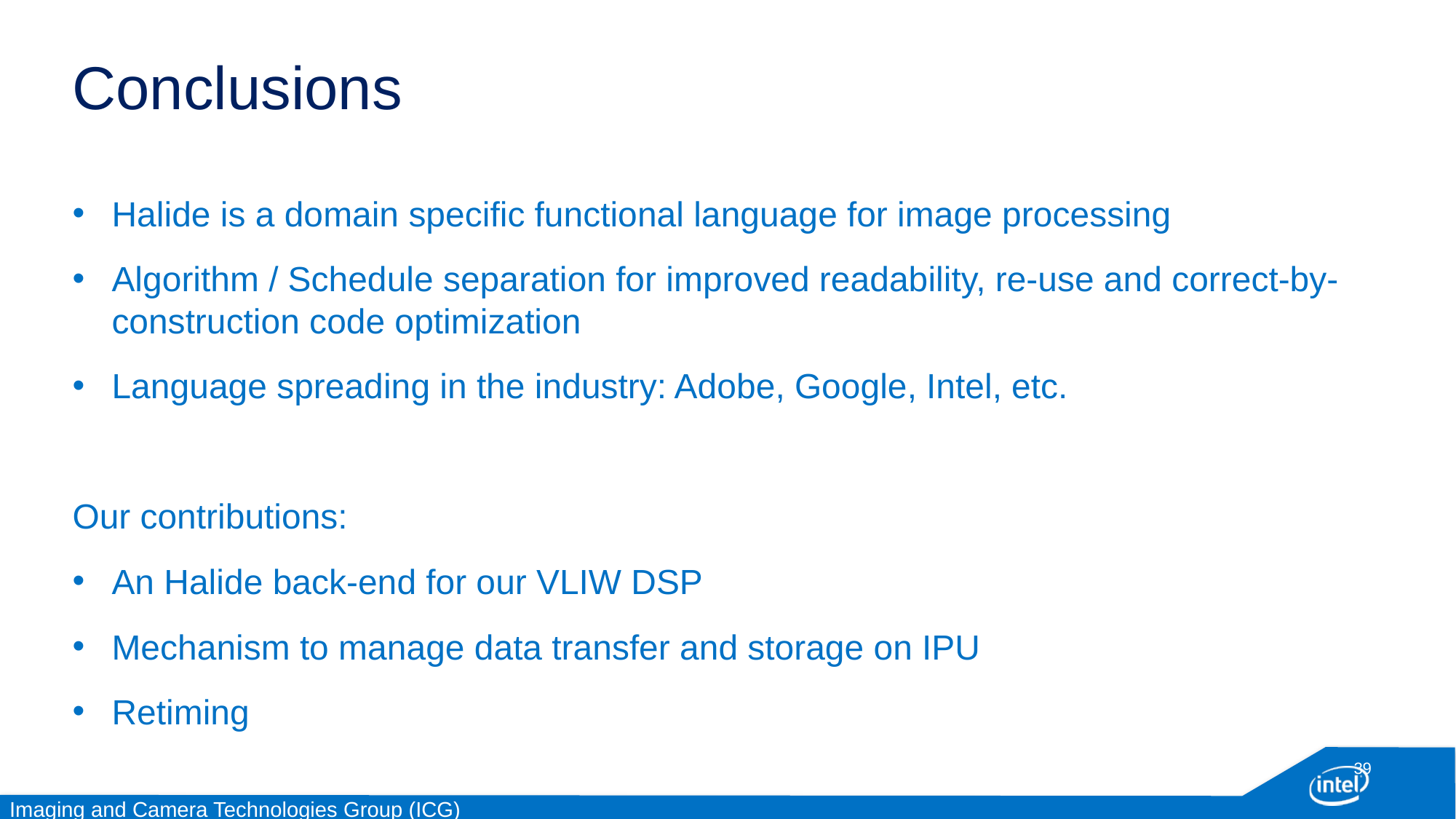

# Conclusions
Halide is a domain specific functional language for image processing
Algorithm / Schedule separation for improved readability, re-use and correct-by-construction code optimization
Language spreading in the industry: Adobe, Google, Intel, etc.

Our contributions:
An Halide back-end for our VLIW DSP
Mechanism to manage data transfer and storage on IPU
Retiming

39